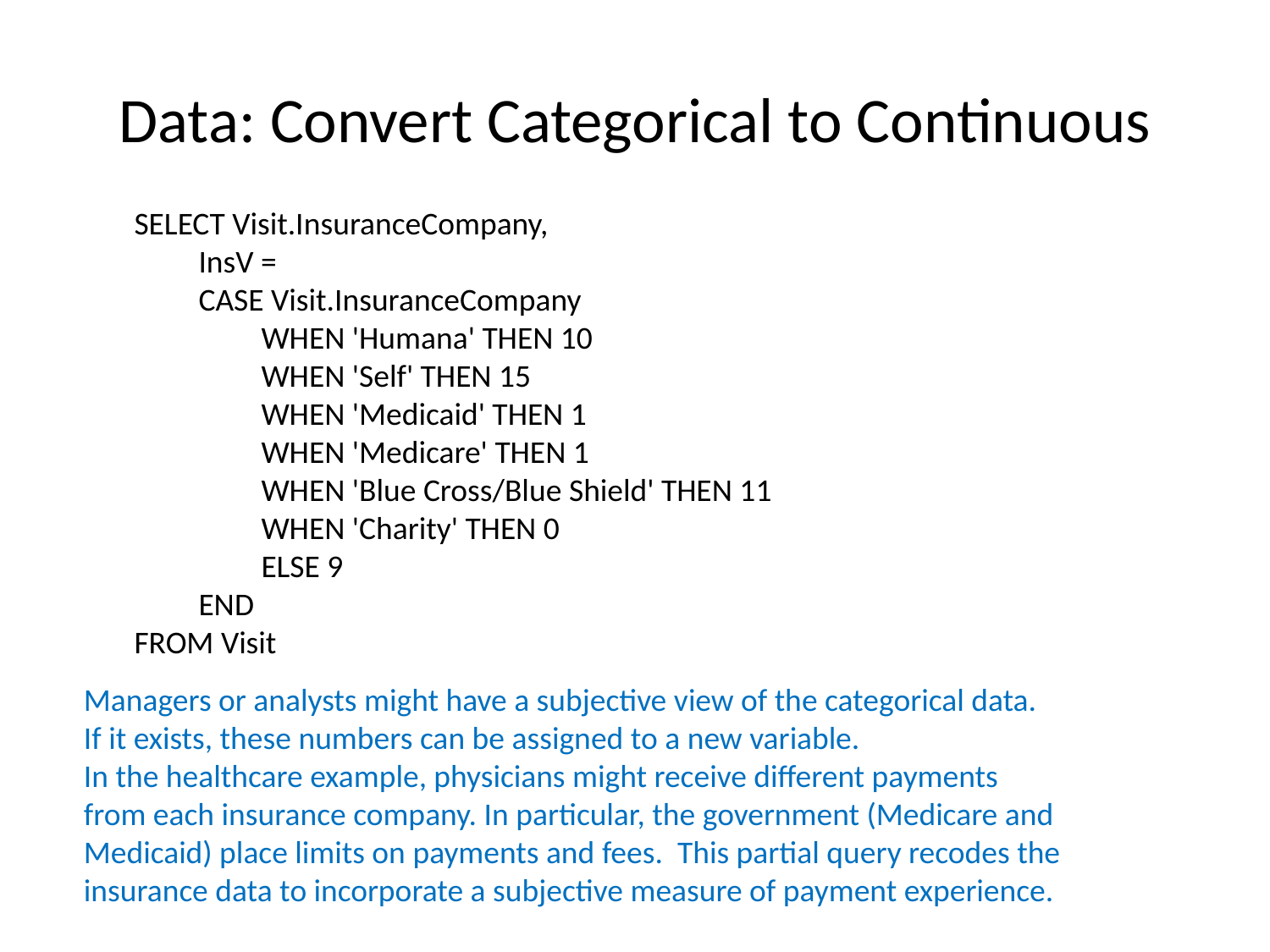

# Data: Convert Categorical to Continuous
SELECT Visit.InsuranceCompany,
	InsV =
	CASE Visit.InsuranceCompany
		WHEN 'Humana' THEN 10
		WHEN 'Self' THEN 15
		WHEN 'Medicaid' THEN 1
		WHEN 'Medicare' THEN 1
		WHEN 'Blue Cross/Blue Shield' THEN 11
		WHEN 'Charity' THEN 0
		ELSE 9
	END
FROM Visit
Managers or analysts might have a subjective view of the categorical data.
If it exists, these numbers can be assigned to a new variable.
In the healthcare example, physicians might receive different payments from each insurance company. In particular, the government (Medicare and Medicaid) place limits on payments and fees.  This partial query recodes the insurance data to incorporate a subjective measure of payment experience.